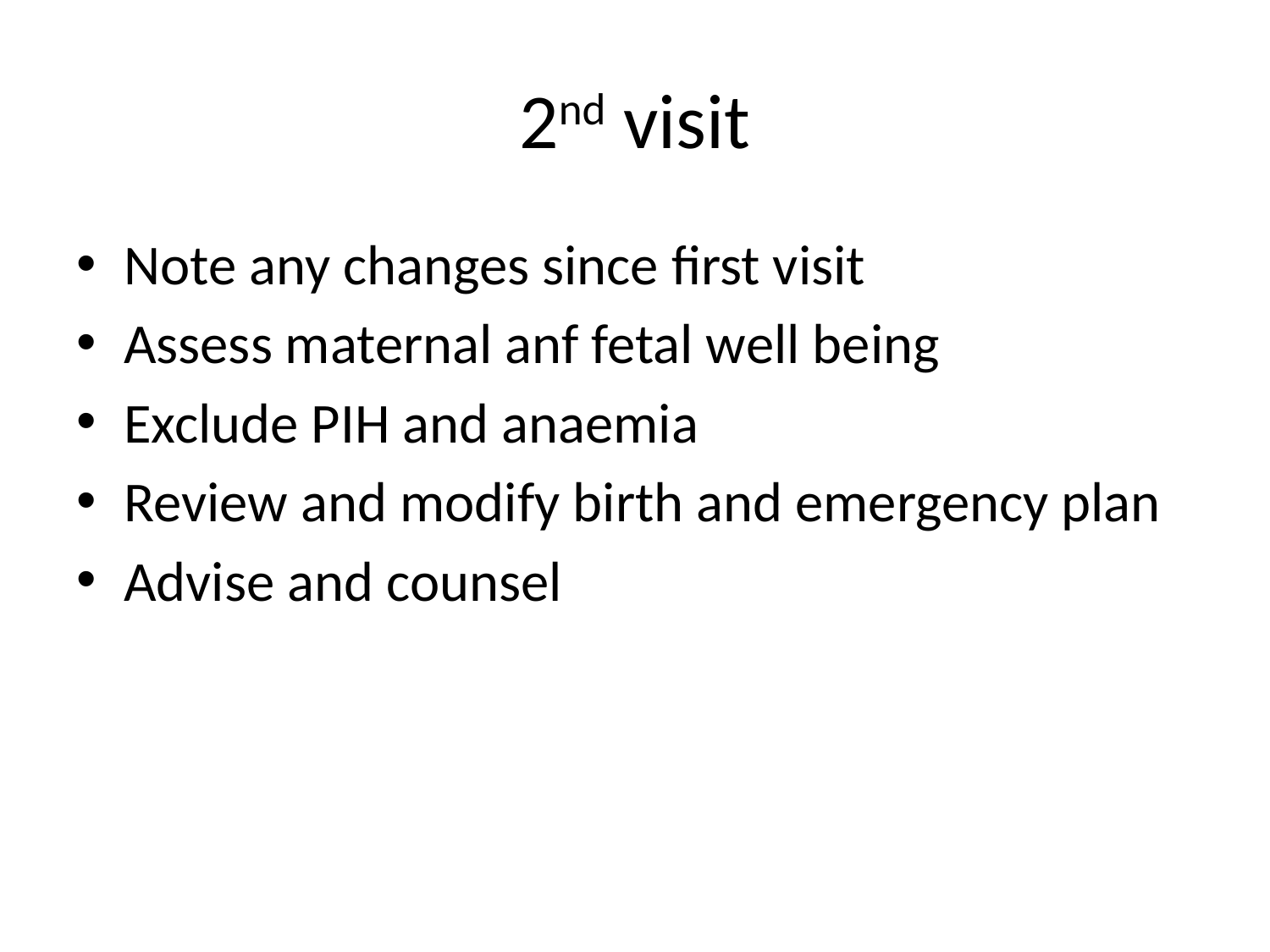

# 2nd visit
Note any changes since first visit
Assess maternal anf fetal well being
Exclude PIH and anaemia
Review and modify birth and emergency plan
Advise and counsel